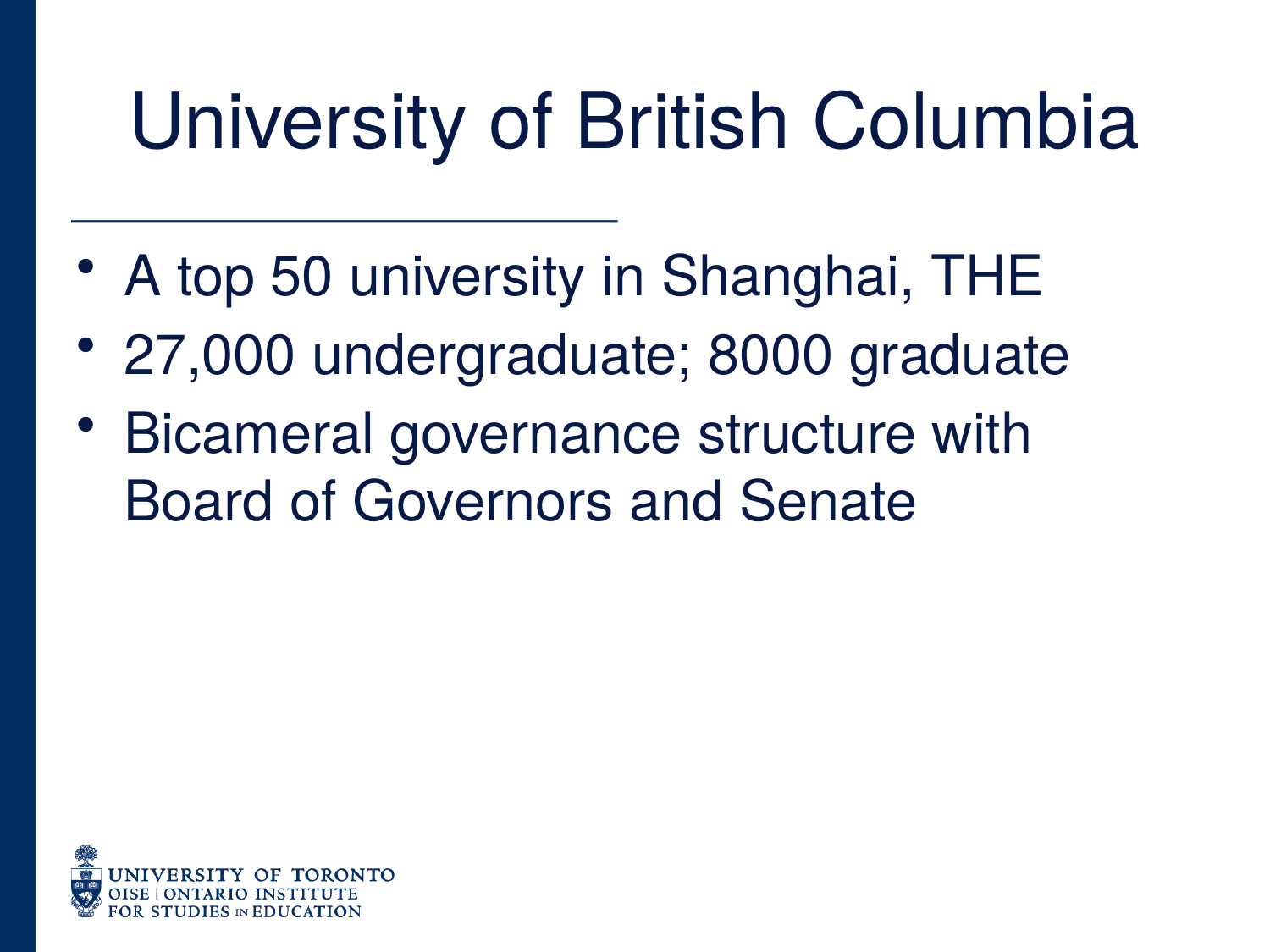

# University of British Columbia
A top 50 university in Shanghai, THE
27,000 undergraduate; 8000 graduate
Bicameral governance structure with Board of Governors and Senate